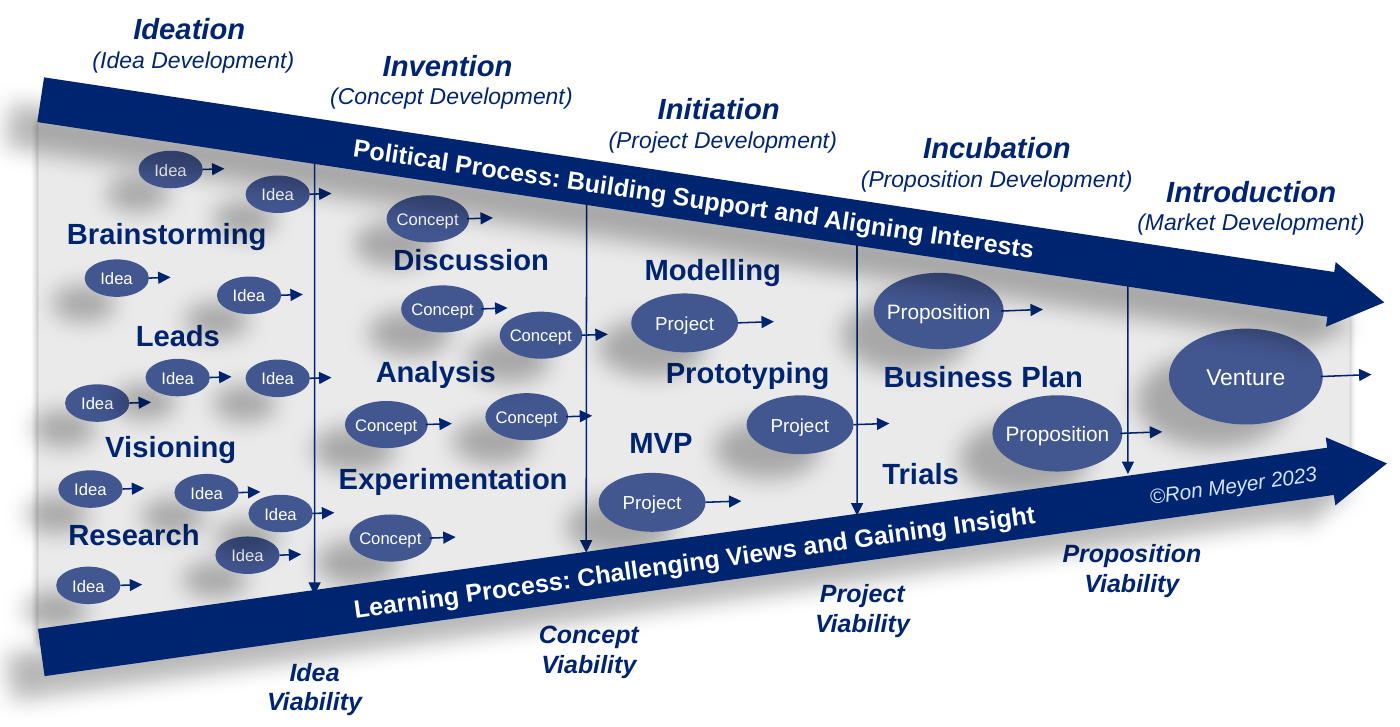

Ideation
(Idea Development)
Brainstorming
Leads
Visioning
Research
Invention
(Concept Development)
Discussion
Analysis
Experimentation
Initiation
(Project Development)
Modelling
Prototyping
MVP
Incubation
(Proposition Development)
Business Plan
Trials
Idea
Idea
Idea
Idea
Idea
Idea
Idea
Idea
Idea
Idea
Idea
Idea

Idea
Viability
Introduction
(Market Development)
Political Process: Building Support and Aligning Interests
Concept
Concept
Concept
Concept
Concept
Concept

Concept
Viability

Project
Viability
Proposition
Proposition

Proposition
Viability
Project
Project
Project
Venture
©Ron Meyer 2023
Learning Process: Challenging Views and Gaining Insight